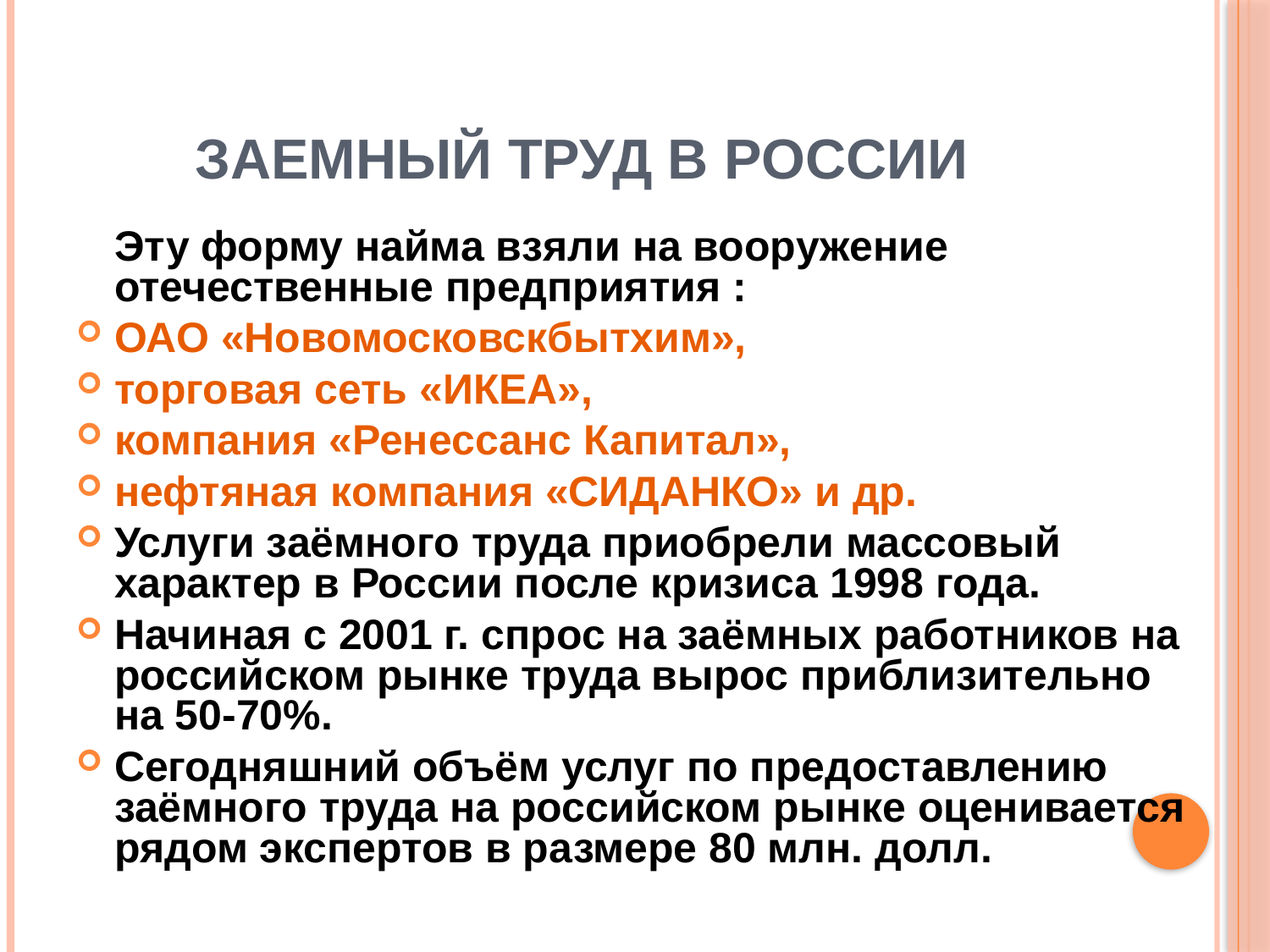

# Заемный труд в России
	Эту форму найма взяли на вооружение  отечественные предприятия :
ОАО «Новомосковскбытхим»,
торговая сеть «ИКЕА»,
компания «Ренессанс Капитал»,
нефтяная компания «СИДАНКО» и др.
Услуги заёмного труда приобрели массовый характер в России после кризиса 1998 года.
Начиная с 2001 г. спрос на заёмных работников на российском рынке труда вырос приблизительно на 50-70%.
Сегодняшний объём услуг по предоставлению заёмного труда на российском рынке оценивается рядом экспертов в размере 80 млн. долл.